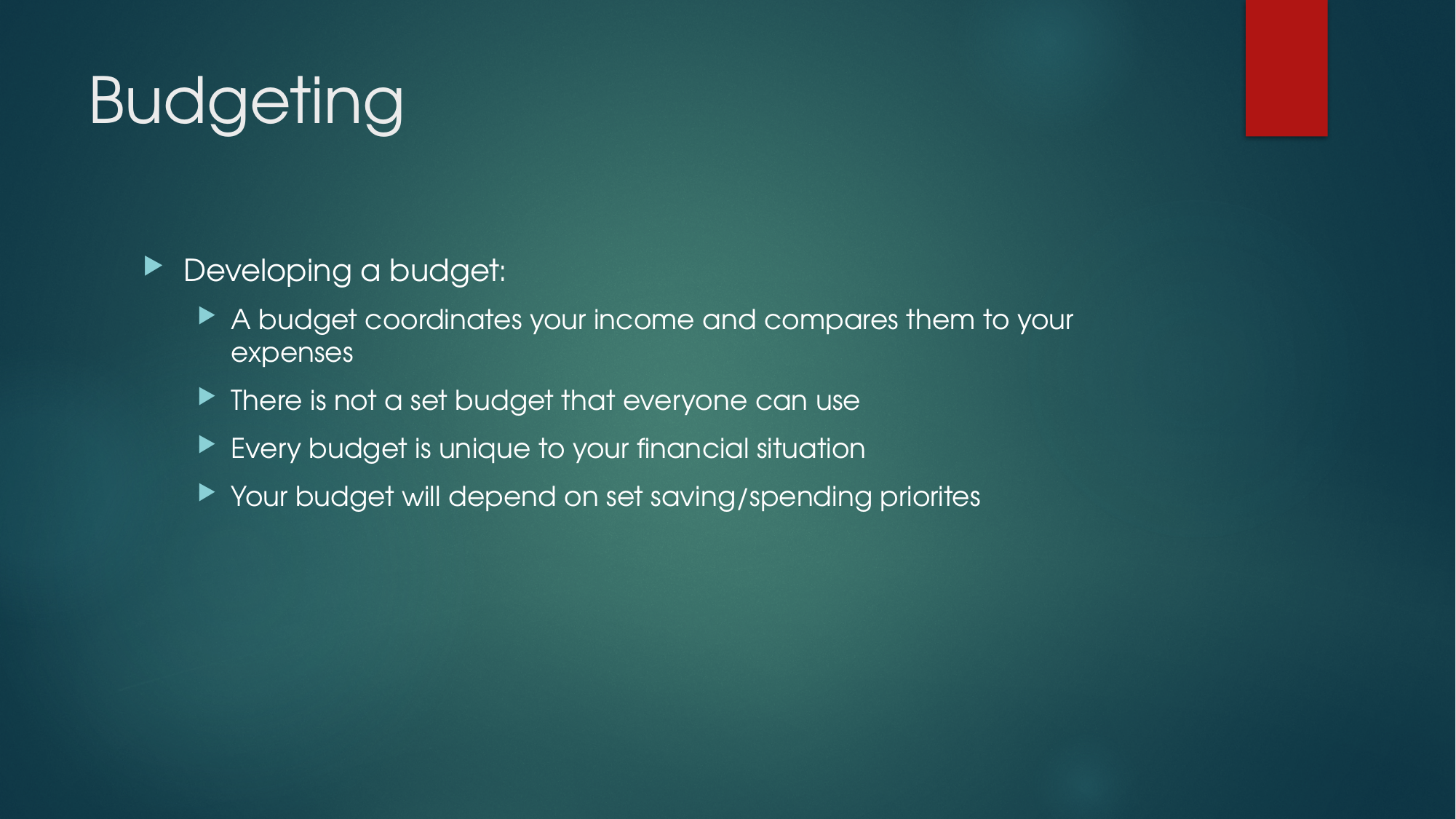

# Budgeting
Developing a budget:
A budget coordinates your income and compares them to your expenses
There is not a set budget that everyone can use
Every budget is unique to your financial situation
Your budget will depend on set saving/spending priorites